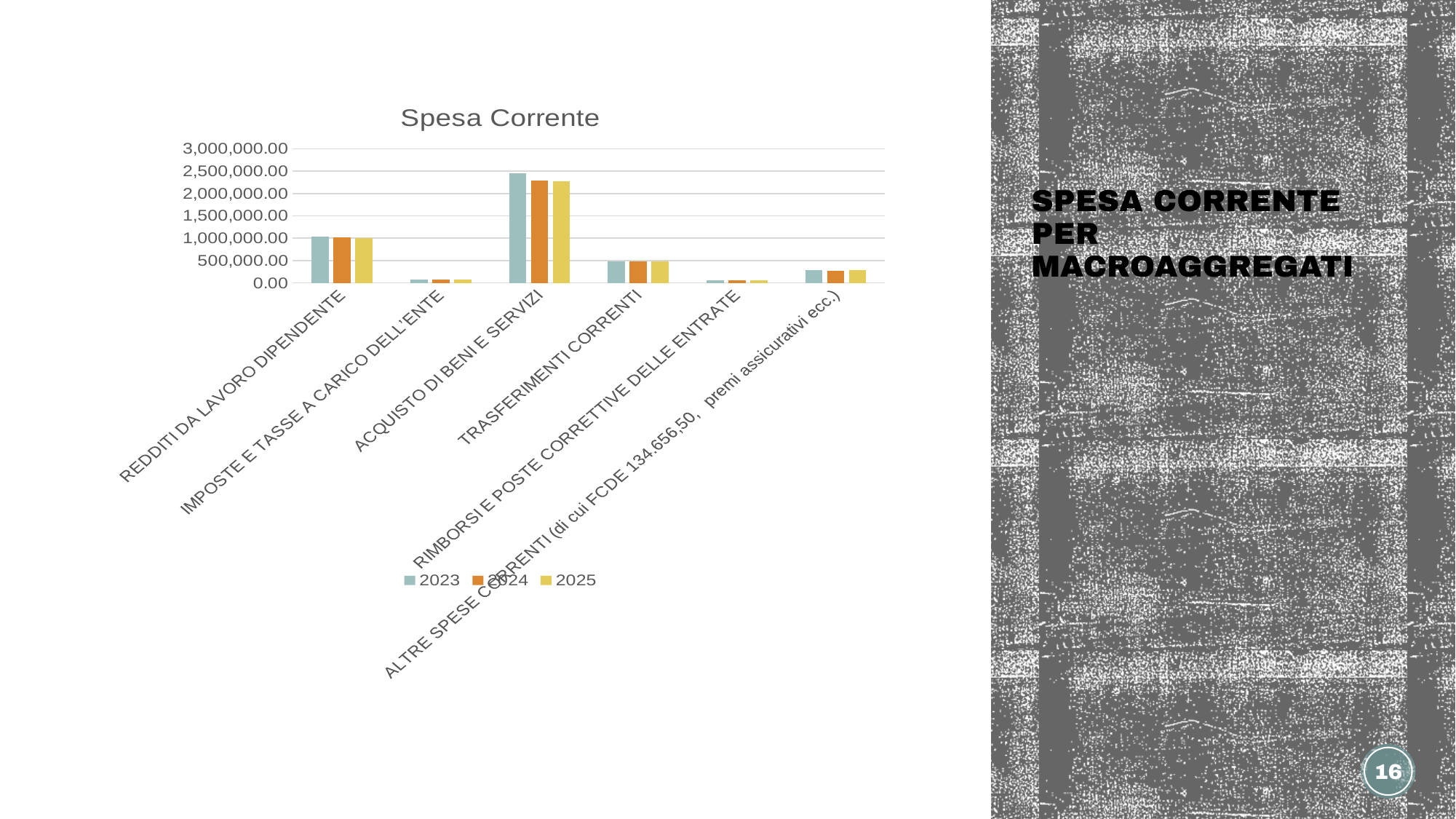

### Chart: Spesa Corrente

| Category | 2023 | 2024 | 2025 |
|---|---|---|---|
| REDDITI DA LAVORO DIPENDENTE | 1040414.79 | 1021391.32 | 1009391.32 |
| IMPOSTE E TASSE A CARICO DELL’ENTE | 78613.11 | 76567.41 | 76567.41 |
| ACQUISTO DI BENI E SERVIZI | 2453477.88 | 2282083.81 | 2275967.72 |
| TRASFERIMENTI CORRENTI | 490227.11 | 475701.11 | 475701.11 |
| RIMBORSI E POSTE CORRETTIVE DELLE ENTRATE | 66462.57 | 67322.57 | 67322.57 |
| ALTRE SPESE CORRENTI (di cui FCDE 134.656,50,   premi assicurativi ecc.) | 290426.59 | 277106.01 | 285147.06 |
# SPESA CORRENTE PER MACROAGGREGATI
16